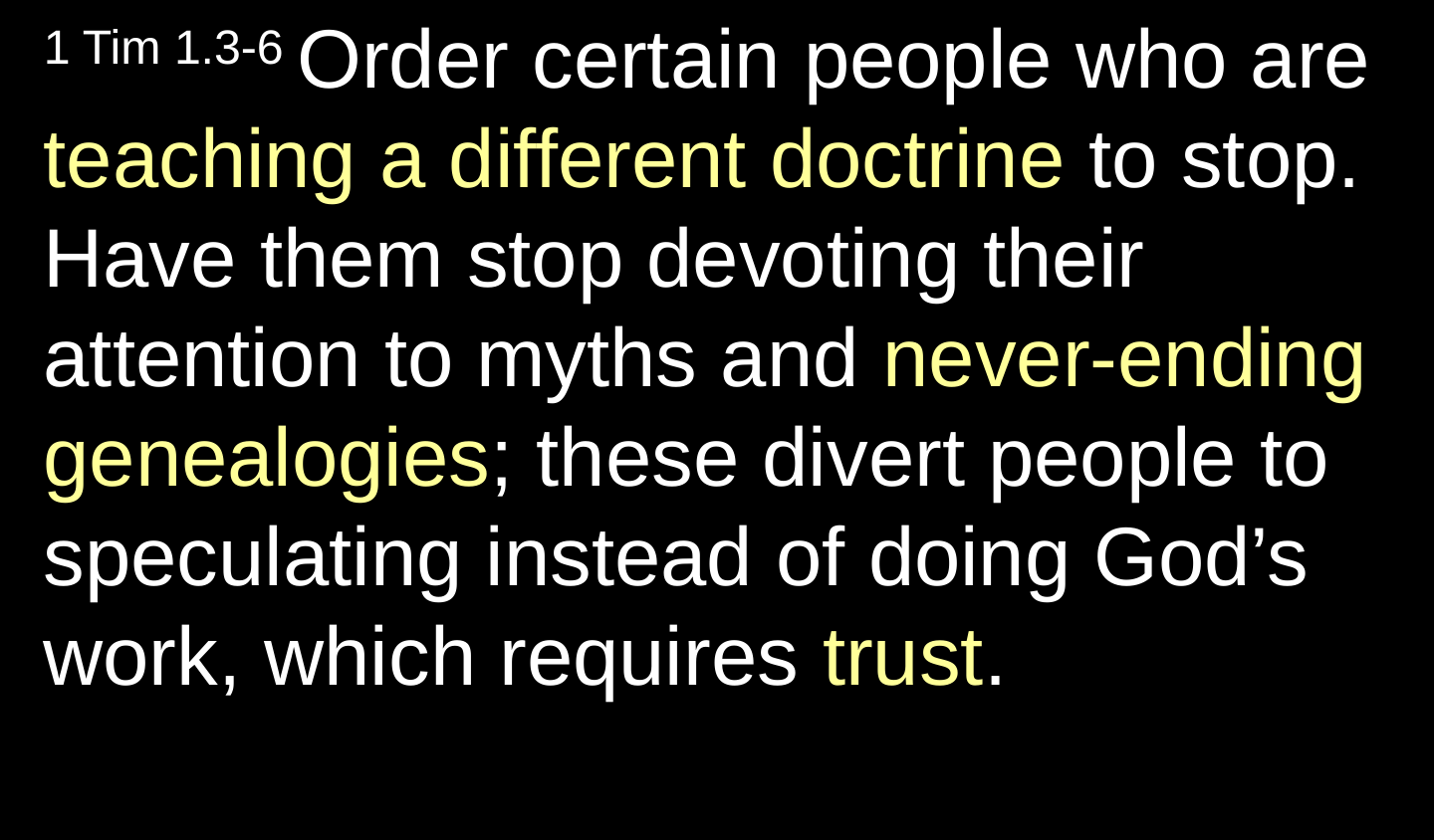

1 Tim 1.3-6 Order certain people who are teaching a different doctrine to stop. Have them stop devoting their attention to myths and never-ending genealogies; these divert people to speculating instead of doing God’s work, which requires trust.